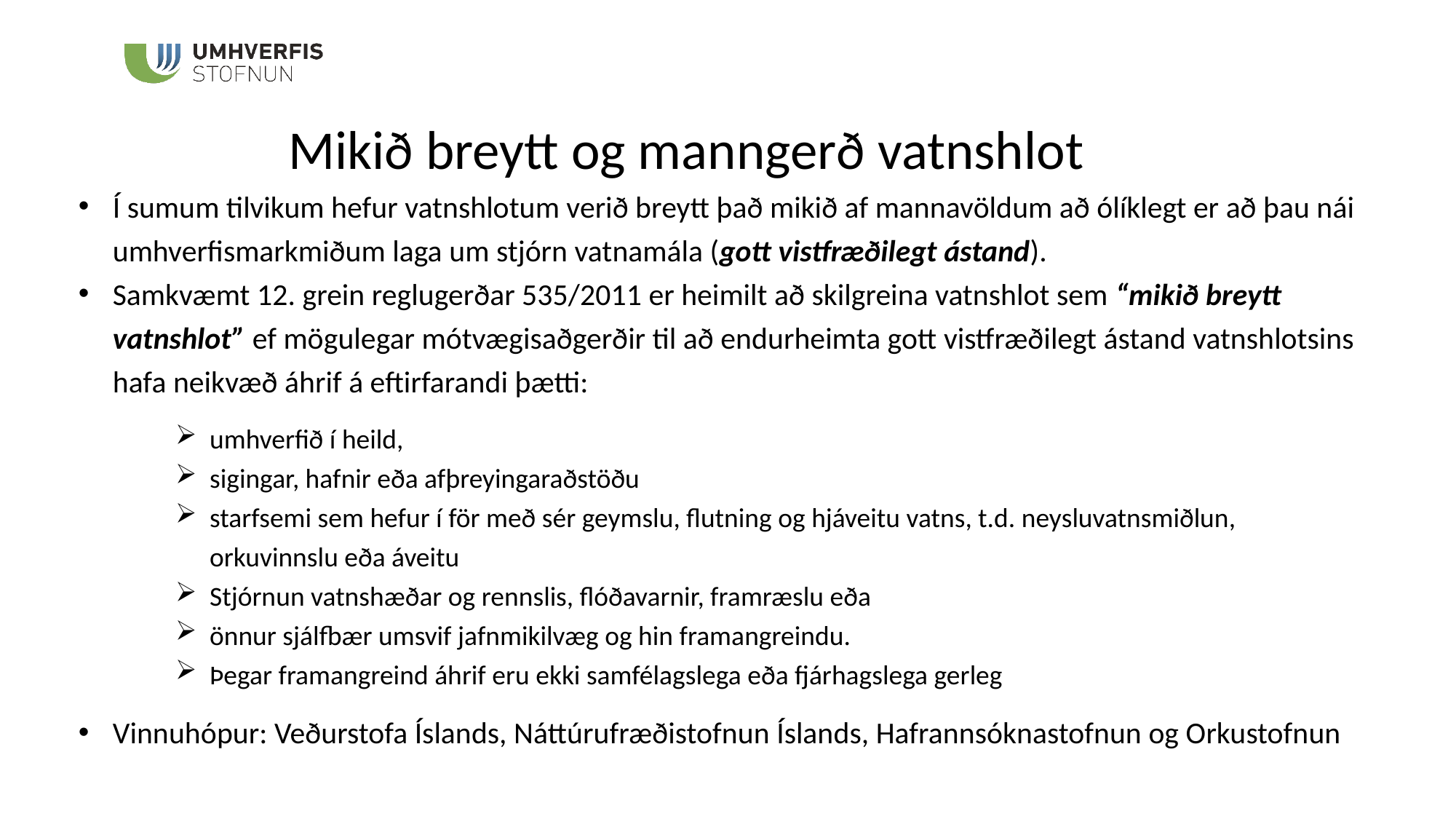

# Mikið breytt og manngerð vatnshlot
Í sumum tilvikum hefur vatnshlotum verið breytt það mikið af mannavöldum að ólíklegt er að þau nái umhverfismarkmiðum laga um stjórn vatnamála (gott vistfræðilegt ástand).
Samkvæmt 12. grein reglugerðar 535/2011 er heimilt að skilgreina vatnshlot sem “mikið breytt vatnshlot” ef mögulegar mótvægisaðgerðir til að endurheimta gott vistfræðilegt ástand vatnshlotsins hafa neikvæð áhrif á eftirfarandi þætti:

umhverfið í heild,
sigingar, hafnir eða afþreyingaraðstöðu
starfsemi sem hefur í för með sér geymslu, flutning og hjáveitu vatns, t.d. neysluvatnsmiðlun, orkuvinnslu eða áveitu
Stjórnun vatnshæðar og rennslis, flóðavarnir, framræslu eða
önnur sjálfbær umsvif jafnmikilvæg og hin framangreindu.
Þegar framangreind áhrif eru ekki samfélagslega eða fjárhagslega gerleg

Vinnuhópur: Veðurstofa Íslands, Náttúrufræðistofnun Íslands, Hafrannsóknastofnun og Orkustofnun